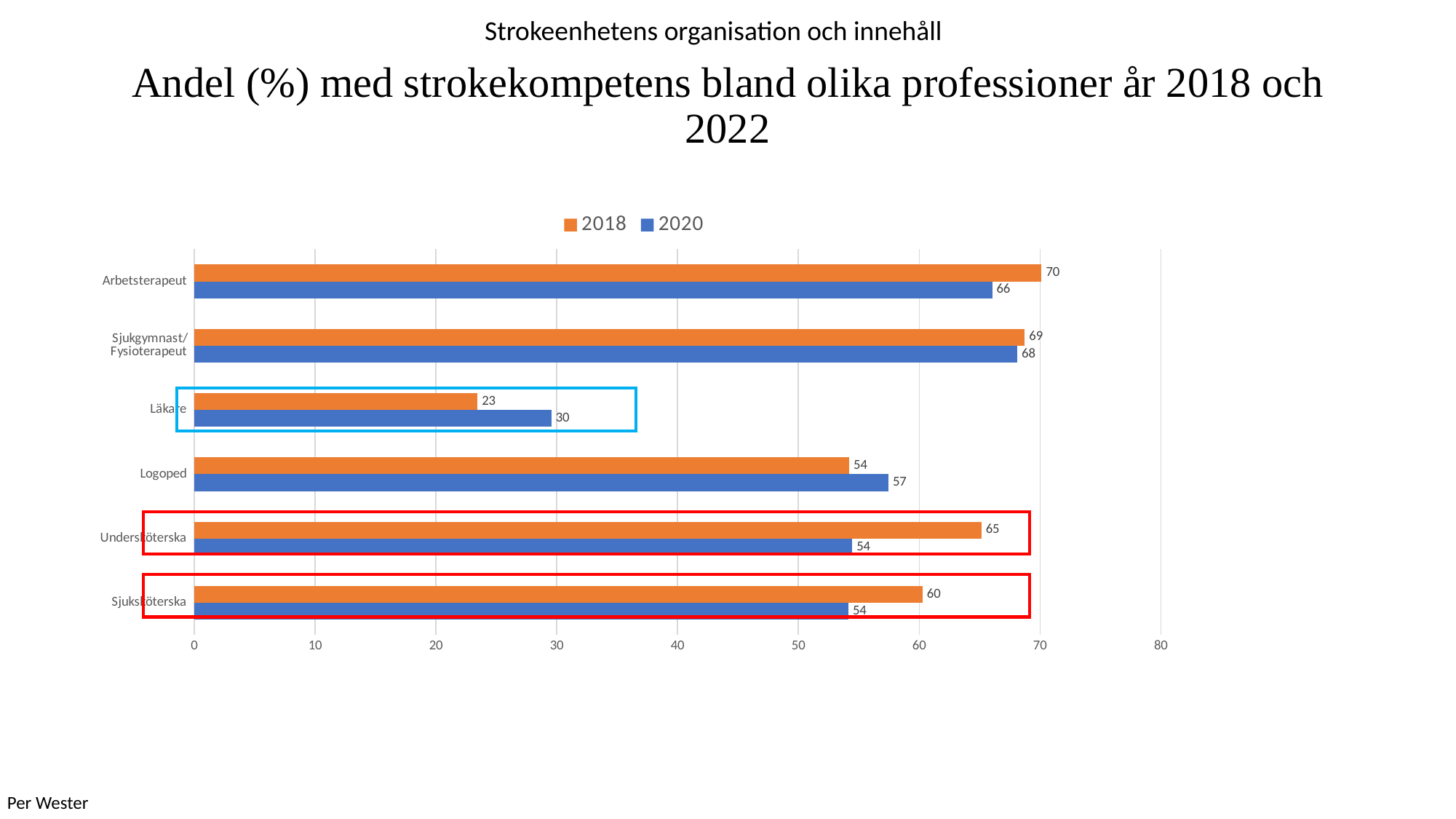

Strokeenhetens organisation och innehåll
# Andel (%) med strokekompetens bland olika professioner år 2018 och 2022

### Chart

| Category | 2020 | 2018 |
|---|---|---|
| Sjuksköterska  | 54.145161290322584 | 60.28169014084507 |
| Undersköterska  | 54.46615384615385 | 65.15492957746478 |
| Logoped  | 57.45982142857143 | 54.21212121212121 |
| Läkare  | 29.553571428571427 | 23.447761194029844 |
| Sjukgymnast/Fysioterapeut  | 68.125 | 68.7428571428571 |
| Arbetsterapeut  | 66.04684210526315 | 70.12857142857146 |

Per Wester